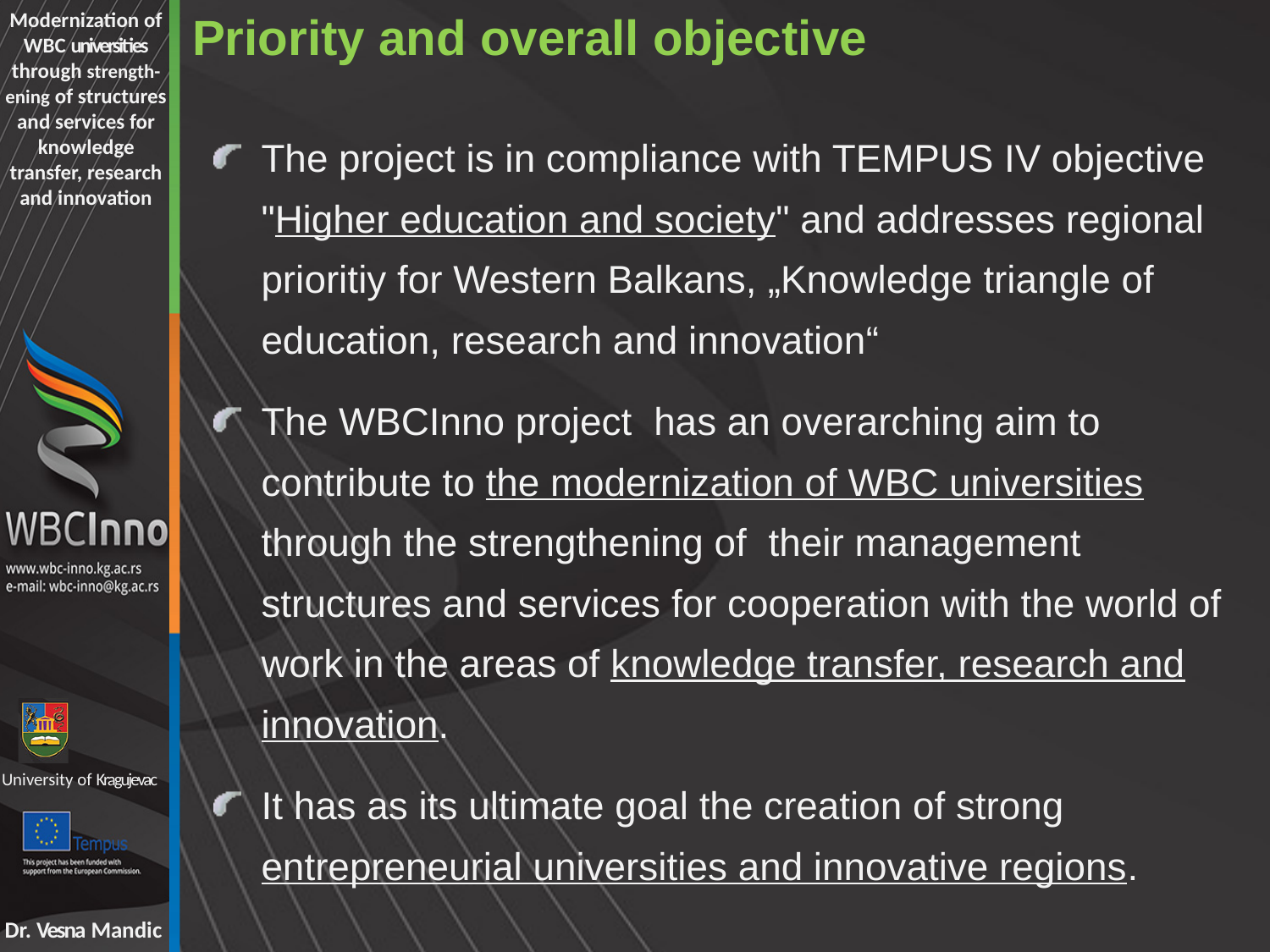

Priority and overall objective

The project is in compliance with TEMPUS IV objective "Higher education and society" and addresses regional prioritiy for Western Balkans, „Knowledge triangle of education, research and innovation“
The WBCInno project  has an overarching aim to contribute to the modernization of WBC universities through the strengthening of  their management structures and services for cooperation with the world of work in the areas of knowledge transfer, research and innovation.
It has as its ultimate goal the creation of strong entrepreneurial universities and innovative regions.